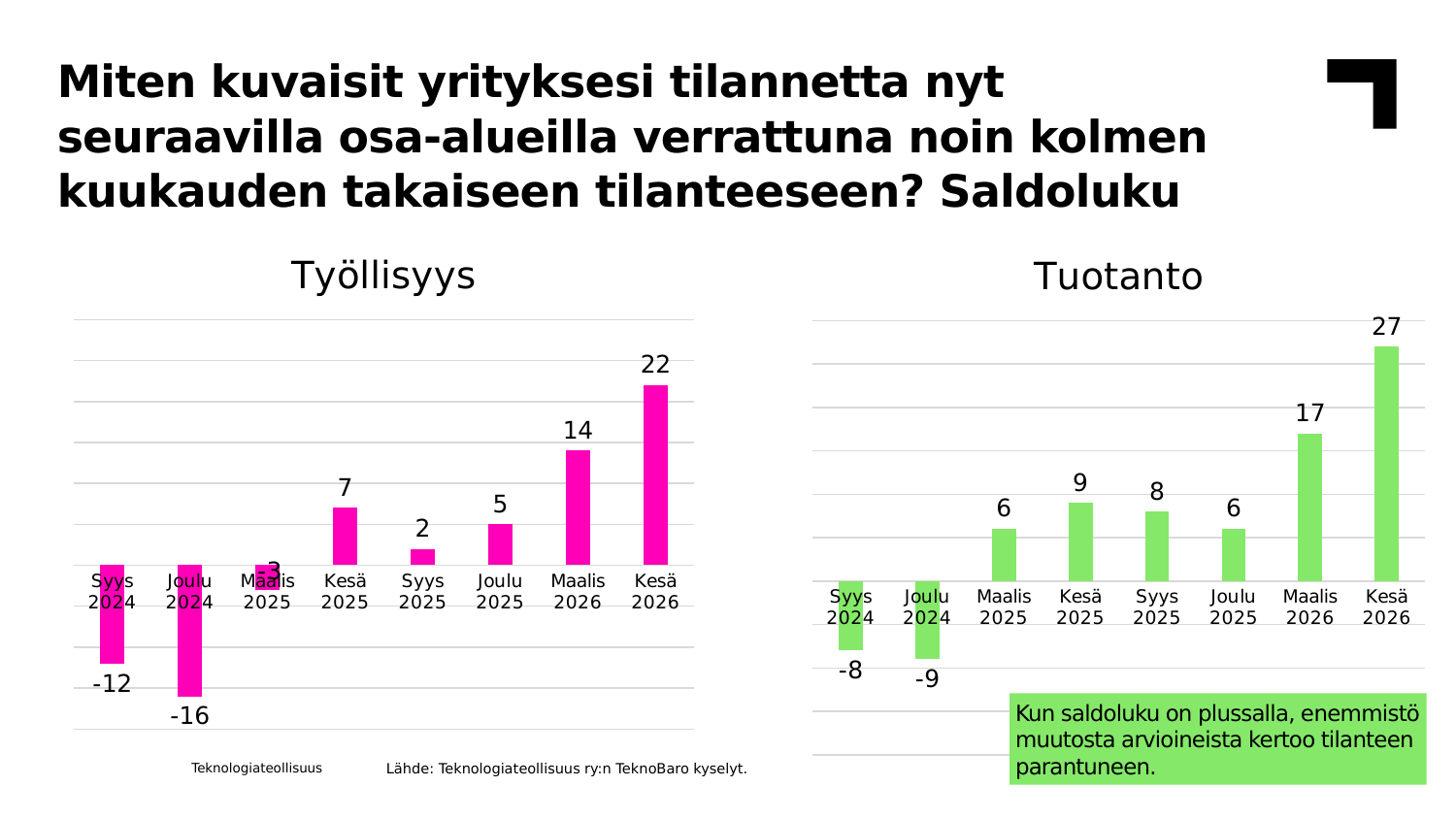

Miten kuvaisit yrityksesi tilannetta nyt  seuraavilla osa-alueilla verrattuna noin kolmen kuukauden takaiseen tilanteeseen? Saldoluku

### Chart:

| Category | Työllisyys |
|---|---|
| Syys 2024 | -12.0 |
| Joulu 2024 | -16.0 |
| Maalis 2025 | -3.0 |
| Kesä 2025 | 7.0 |
| Syys 2025 | 2.0 |
| Joulu 2025 | 5.0 |
| Maalis 2026 | 14.0 |
| Kesä 2026 | 22.0 |

### Chart:

| Category | Tuotanto |
|---|---|
| Syys 2024 | -8.0 |
| Joulu 2024 | -9.0 |
| Maalis 2025 | 6.0 |
| Kesä 2025 | 9.0 |
| Syys 2025 | 8.0 |
| Joulu 2025 | 6.0 |
| Maalis 2026 | 17.0 |
| Kesä 2026 | 27.0 |
Kun saldoluku on plussalla, enemmistö muutosta arvioineista kertoo tilanteen parantuneen.
Lähde: Teknologiateollisuus ry:n TeknoBaro kyselyt.

Teknologiateollisuus
8